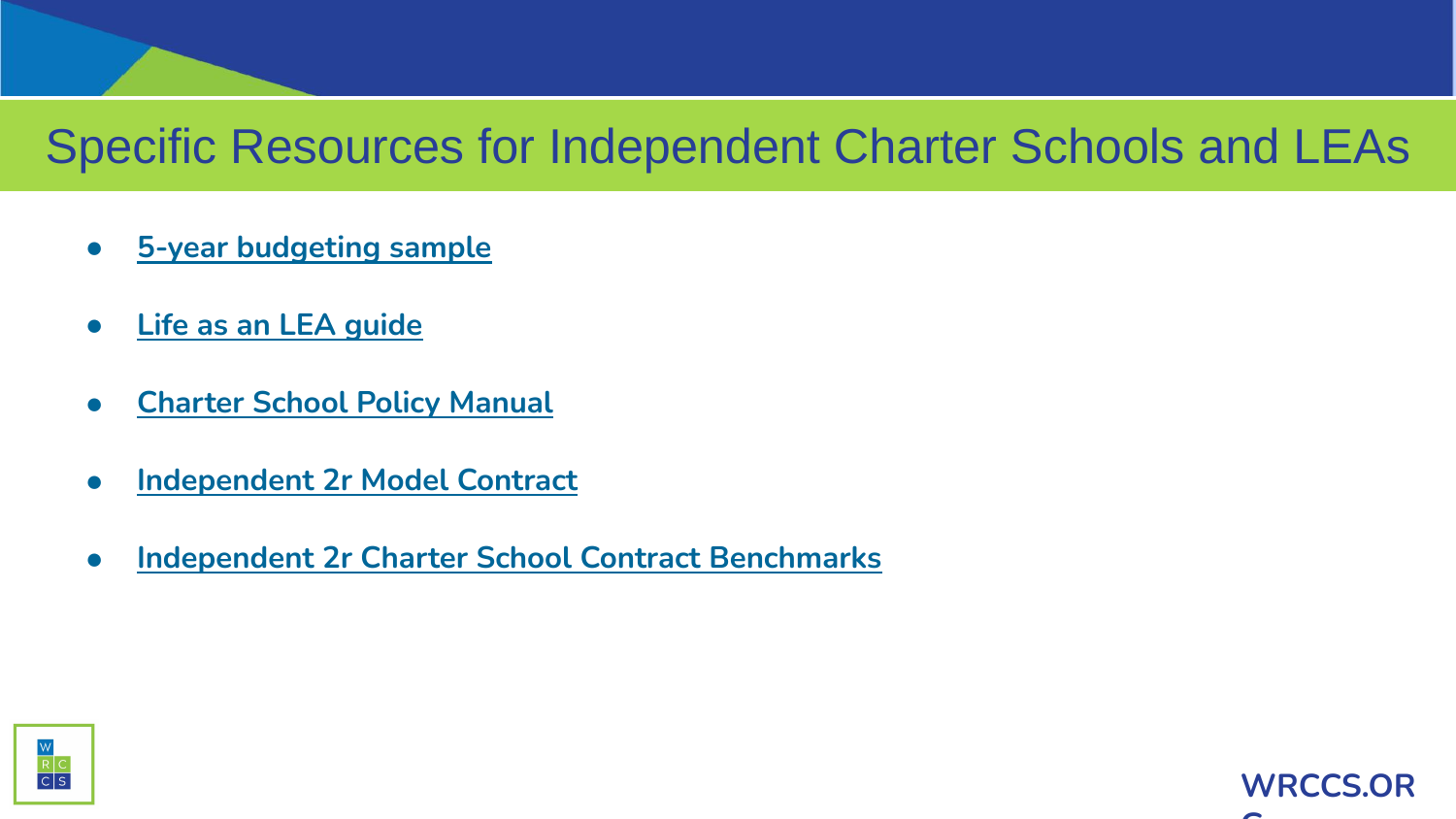

# Specific Resources for Independent Charter Schools and LEAs
5-year budgeting sample
Life as an LEA guide
Charter School Policy Manual
Independent 2r Model Contract
Independent 2r Charter School Contract Benchmarks